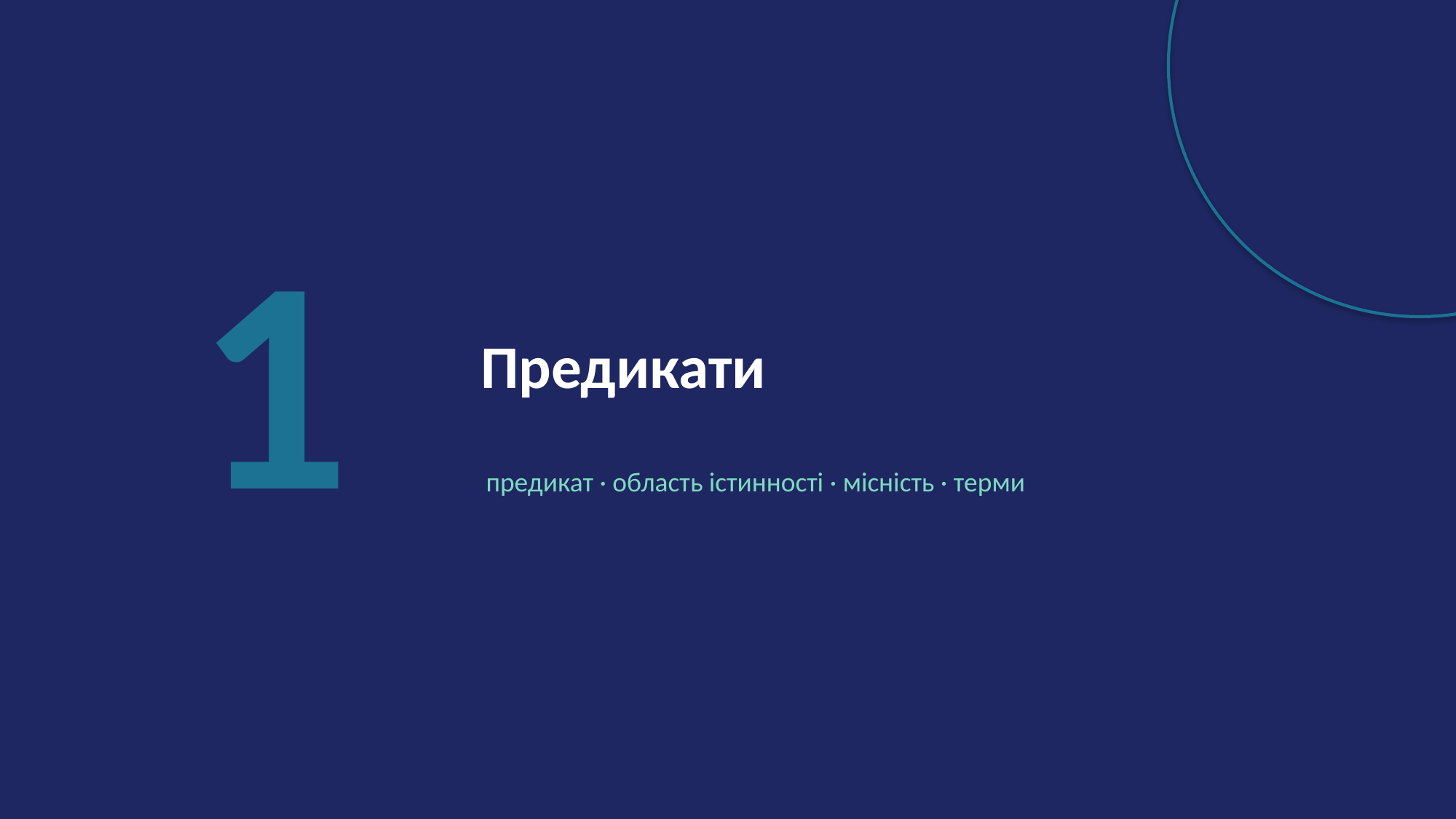

1
Предикати
предикат · область істинності · місність · терми